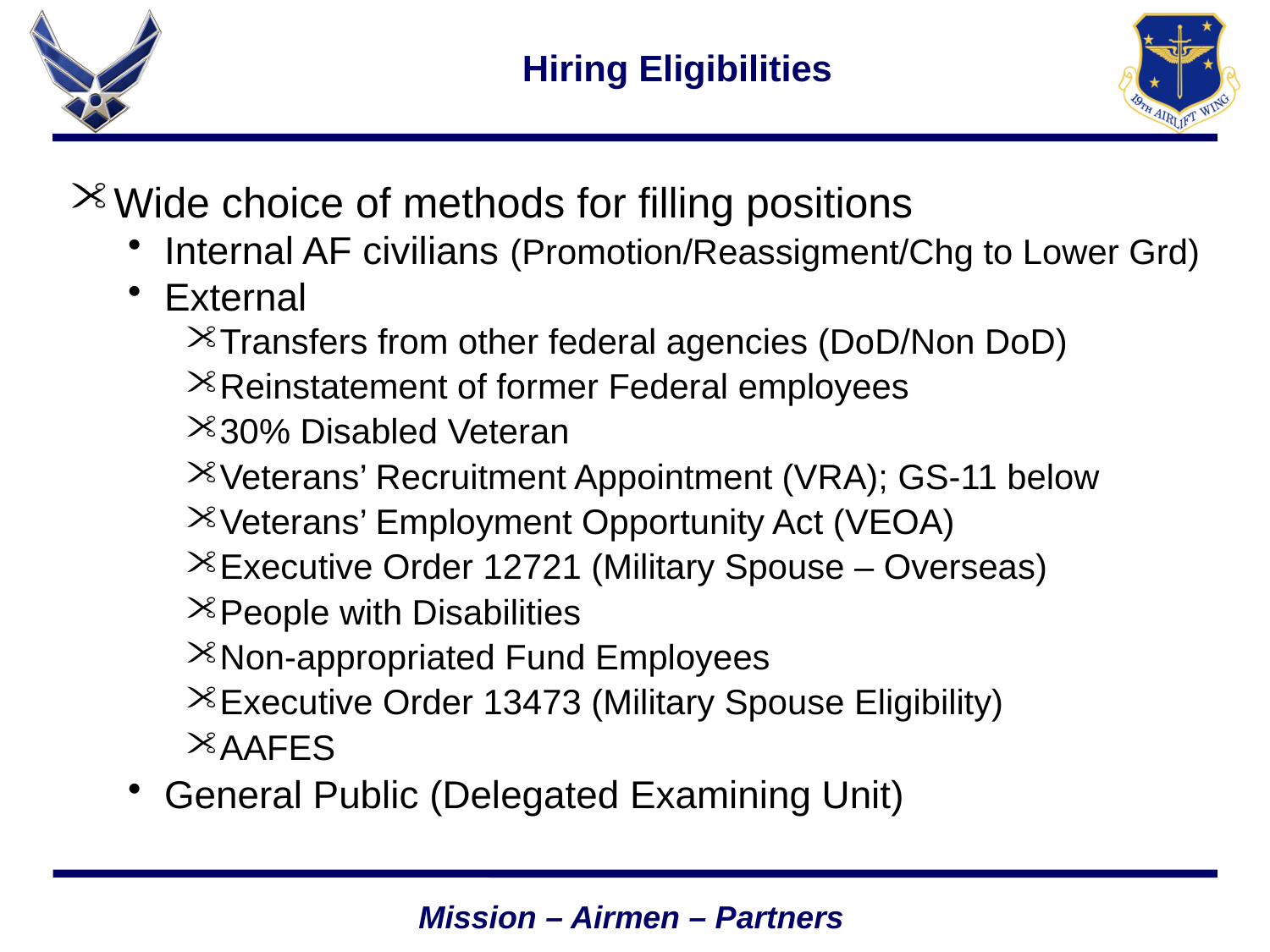

# Hiring Eligibilities
Wide choice of methods for filling positions
Internal AF civilians (Promotion/Reassigment/Chg to Lower Grd)
External
Transfers from other federal agencies (DoD/Non DoD)
Reinstatement of former Federal employees
30% Disabled Veteran
Veterans’ Recruitment Appointment (VRA); GS-11 below
Veterans’ Employment Opportunity Act (VEOA)
Executive Order 12721 (Military Spouse – Overseas)
People with Disabilities
Non-appropriated Fund Employees
Executive Order 13473 (Military Spouse Eligibility)
AAFES
General Public (Delegated Examining Unit)